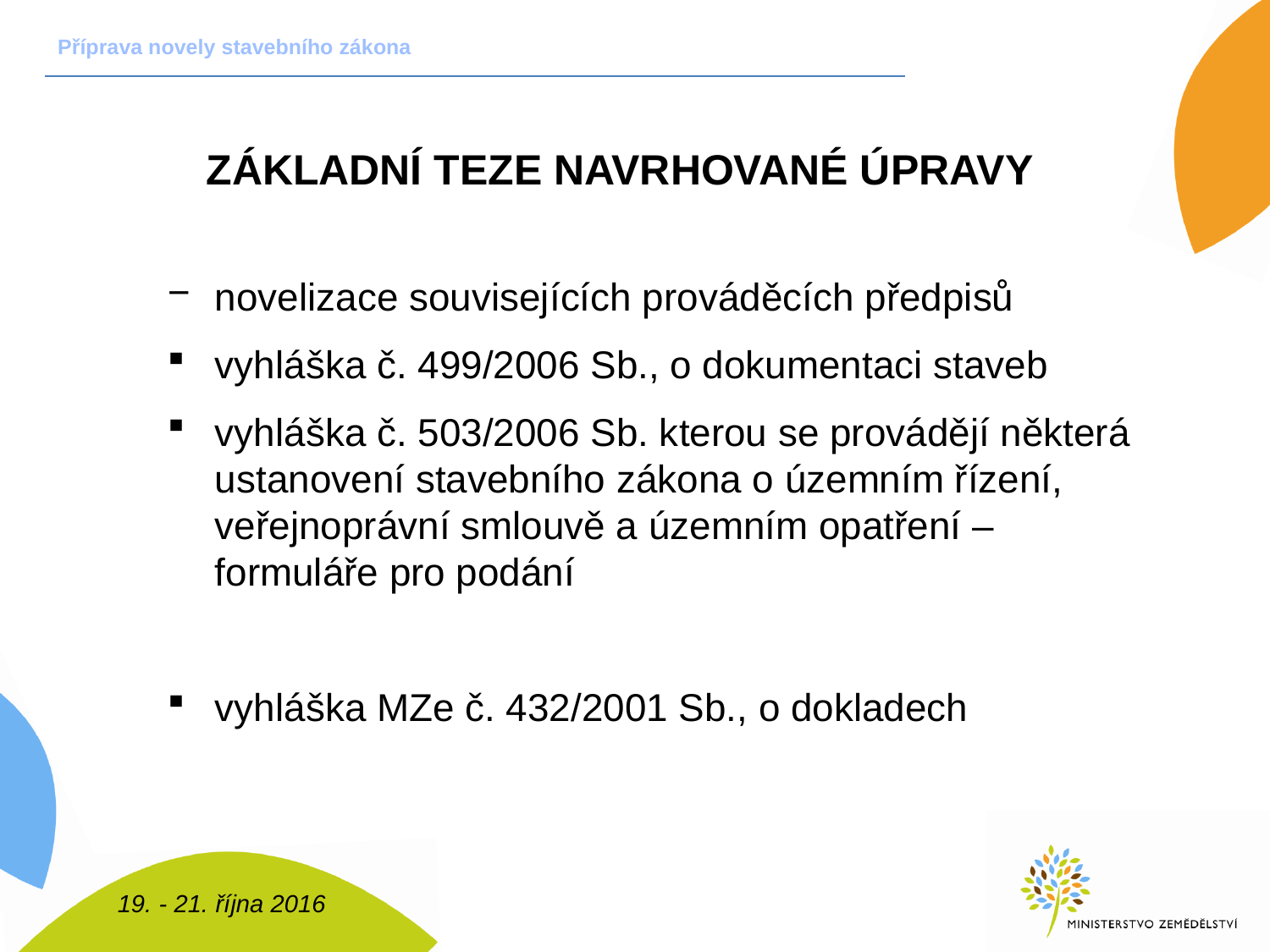

Příprava novely stavebního zákona
Základní teze navrhované úpravy
novelizace souvisejících prováděcích předpisů
vyhláška č. 499/2006 Sb., o dokumentaci staveb
vyhláška č. 503/2006 Sb. kterou se provádějí některá ustanovení stavebního zákona o územním řízení, veřejnoprávní smlouvě a územním opatření – formuláře pro podání

vyhláška MZe č. 432/2001 Sb., o dokladech

19. - 21. října 2016